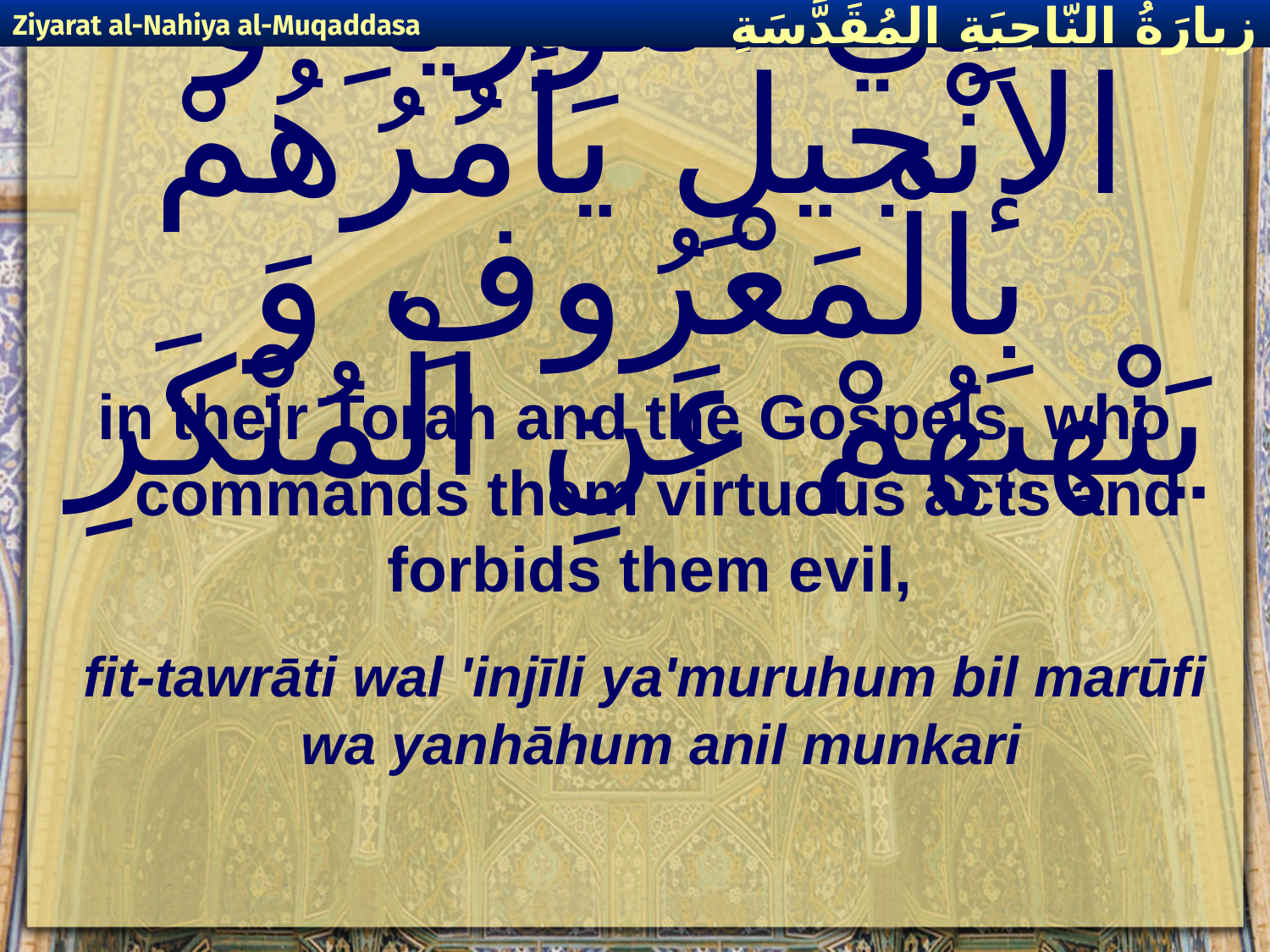

Ziyarat al-Nahiya al-Muqaddasa
زيارَةُ النّاحِيَةِ ال‍مُقَدَّسَةِ
# فِي التَّوْريةِ وَ الإنْجيلِ يَأْمُرُهُمْ بِالْمَعْرُوفِ وَ يَنْهيهُمْ عَنِ الْمُنْكَرِ
in their Torah and the Gospels, who commands them virtuous acts and forbids them evil,
fit-tawrāti wal 'injīli ya'muruhum bil marūfi wa yanhāhum anil munkari